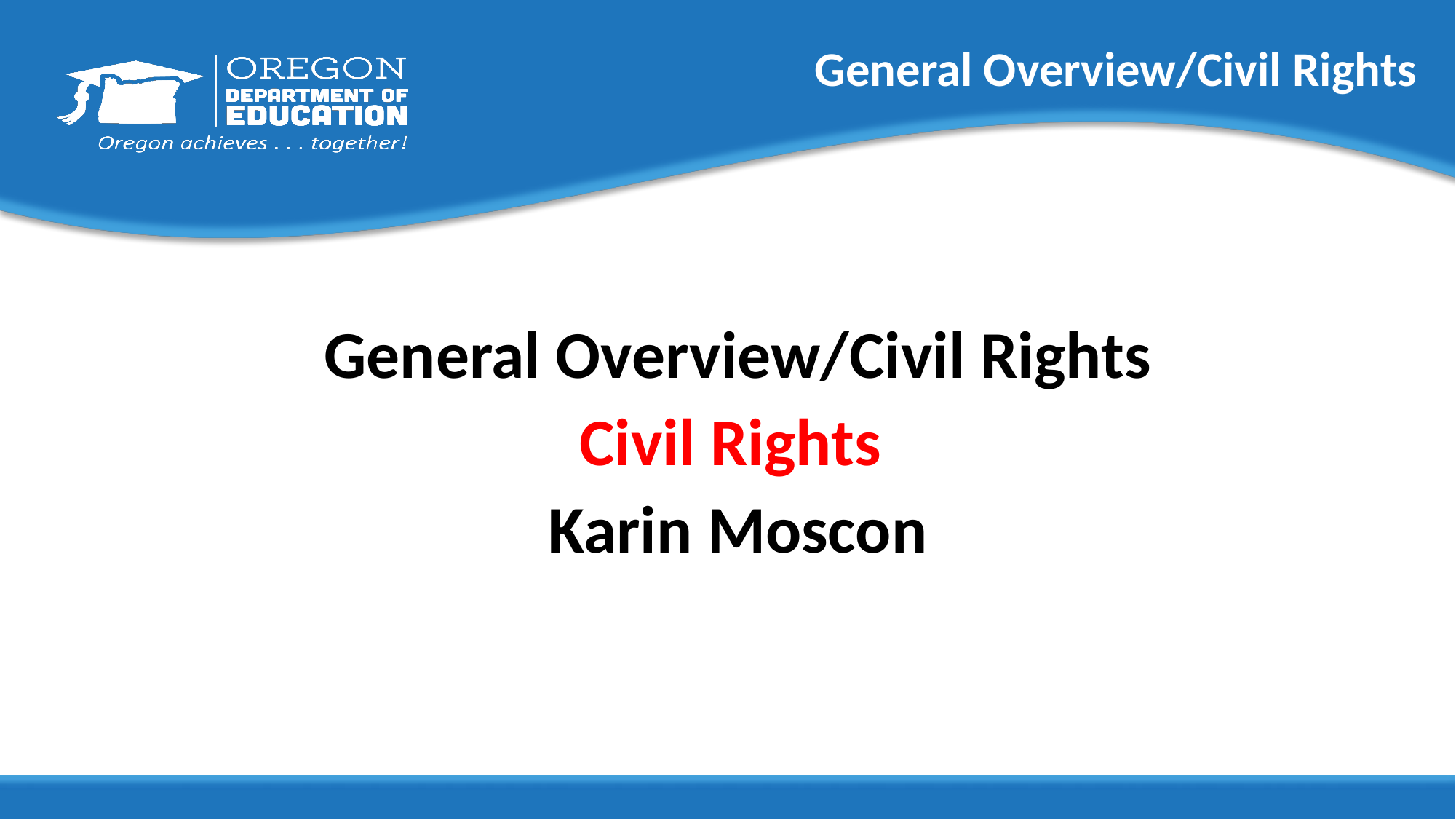

# General Overview/Civil Rights

General Overview/Civil Rights
Civil Rights
Karin Moscon